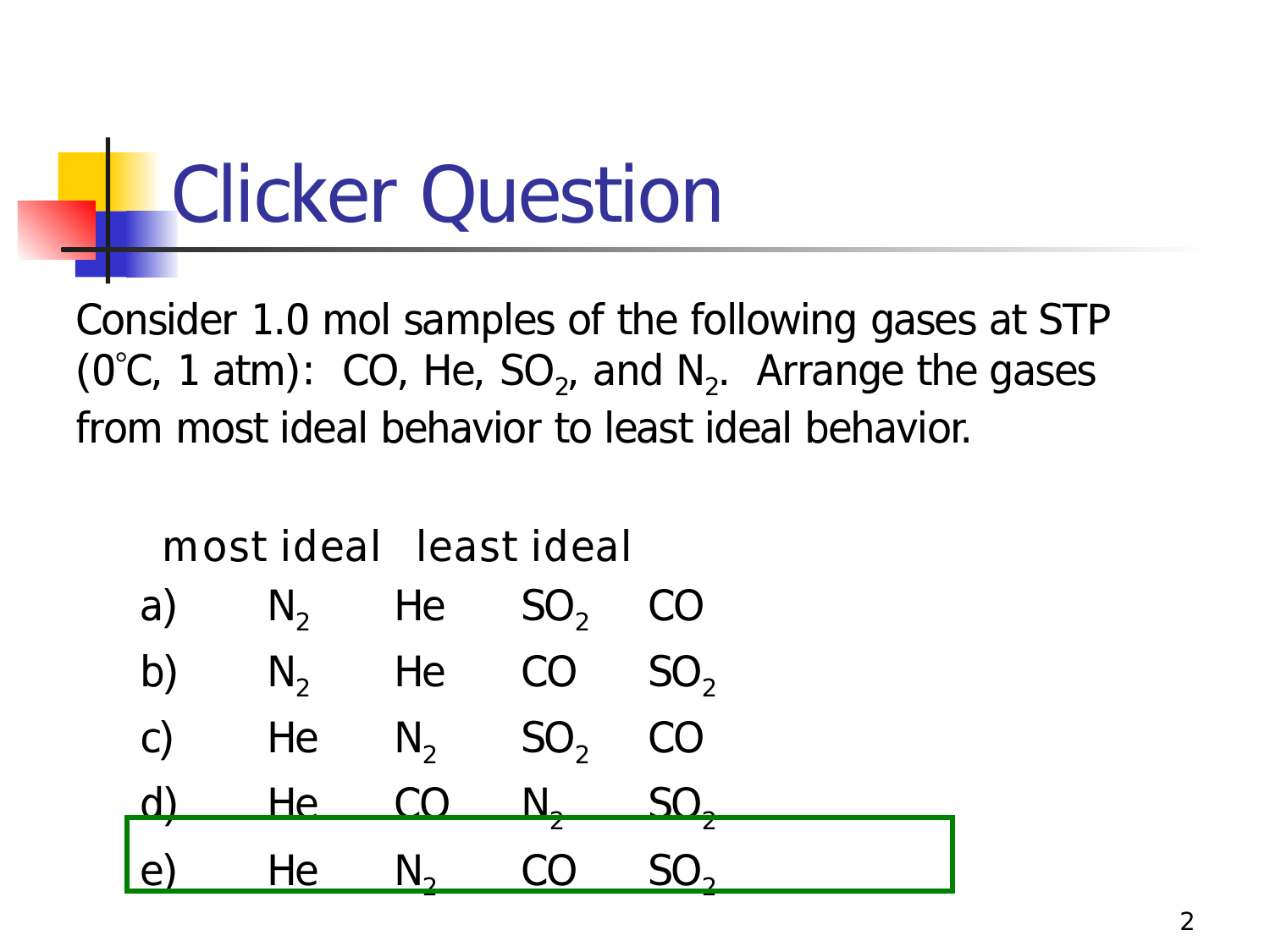

# Clicker Question
Consider 1.0 mol samples of the following gases at STP (0°C, 1 atm):  CO, He, SO2, and N2.  Arrange the gases from most ideal behavior to least ideal behavior.

most ideal	least ideal
a)	N2	He	SO2	CO
b)	N2	He	CO	SO2
c)	He	N2	SO2	CO
d)	He	CO	N2	SO2
e)	He	N2	CO	SO2

2